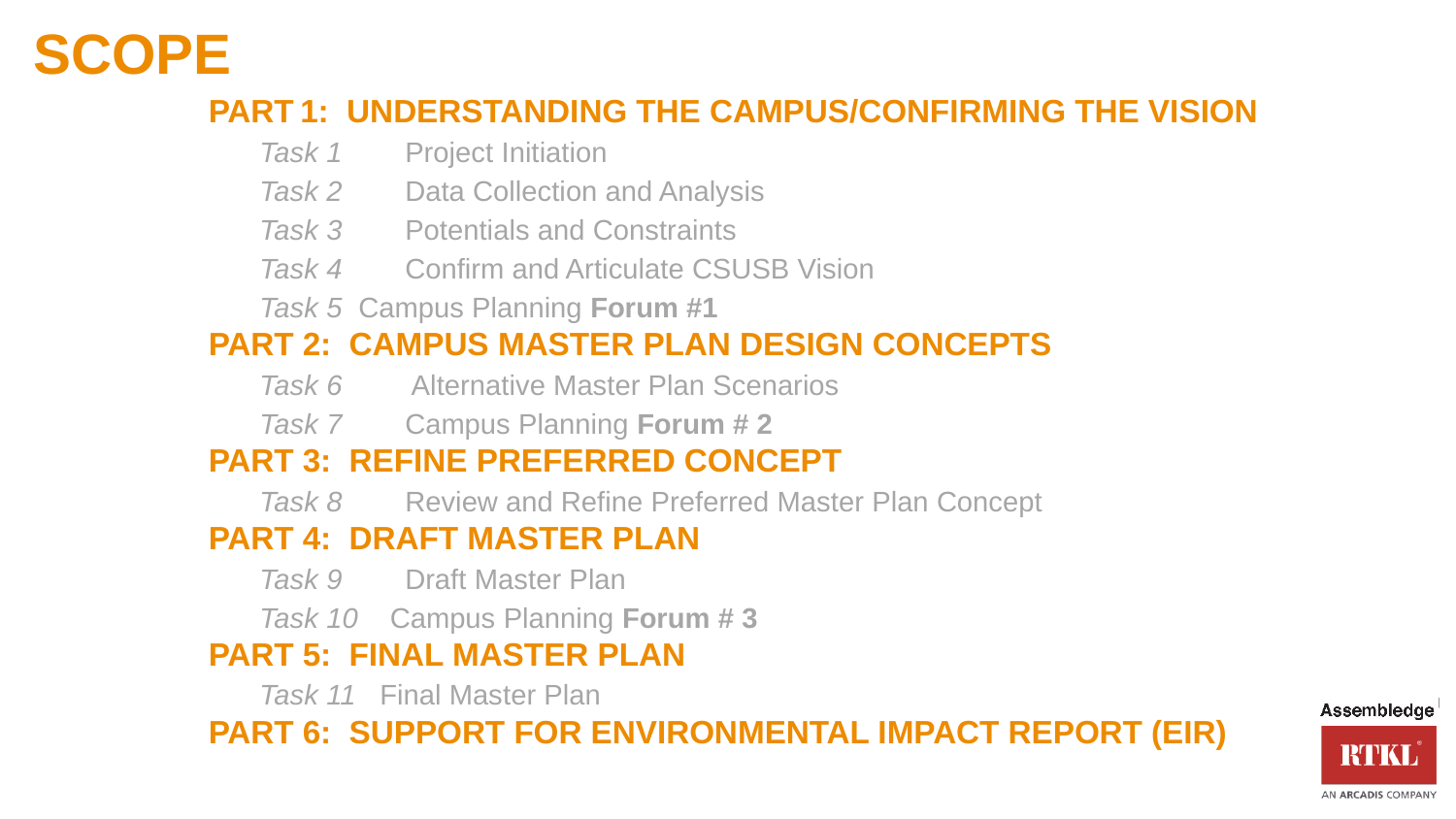

# Scope
PART 1:  UNDERSTANDING THE CAMPUS/CONFIRMING THE VISION
Task 1	Project Initiation
Task 2	Data Collection and Analysis
Task 3	Potentials and Constraints
Task 4	Confirm and Articulate CSUSB Vision
Task 5  Campus Planning Forum #1
PART 2:  CAMPUS MASTER PLAN DESIGN CONCEPTS
Task 6	 Alternative Master Plan Scenarios
Task 7	Campus Planning Forum # 2
PART 3:  REFINE PREFERRED CONCEPT
Task 8	Review and Refine Preferred Master Plan Concept
PART 4:  DRAFT MASTER PLAN
Task 9	Draft Master Plan
Task 10    Campus Planning Forum # 3
PART 5:  FINAL MASTER PLAN
	Task 11   Final Master Plan
PART 6:  SUPPORT FOR ENVIRONMENTAL IMPACT REPORT (EIR)